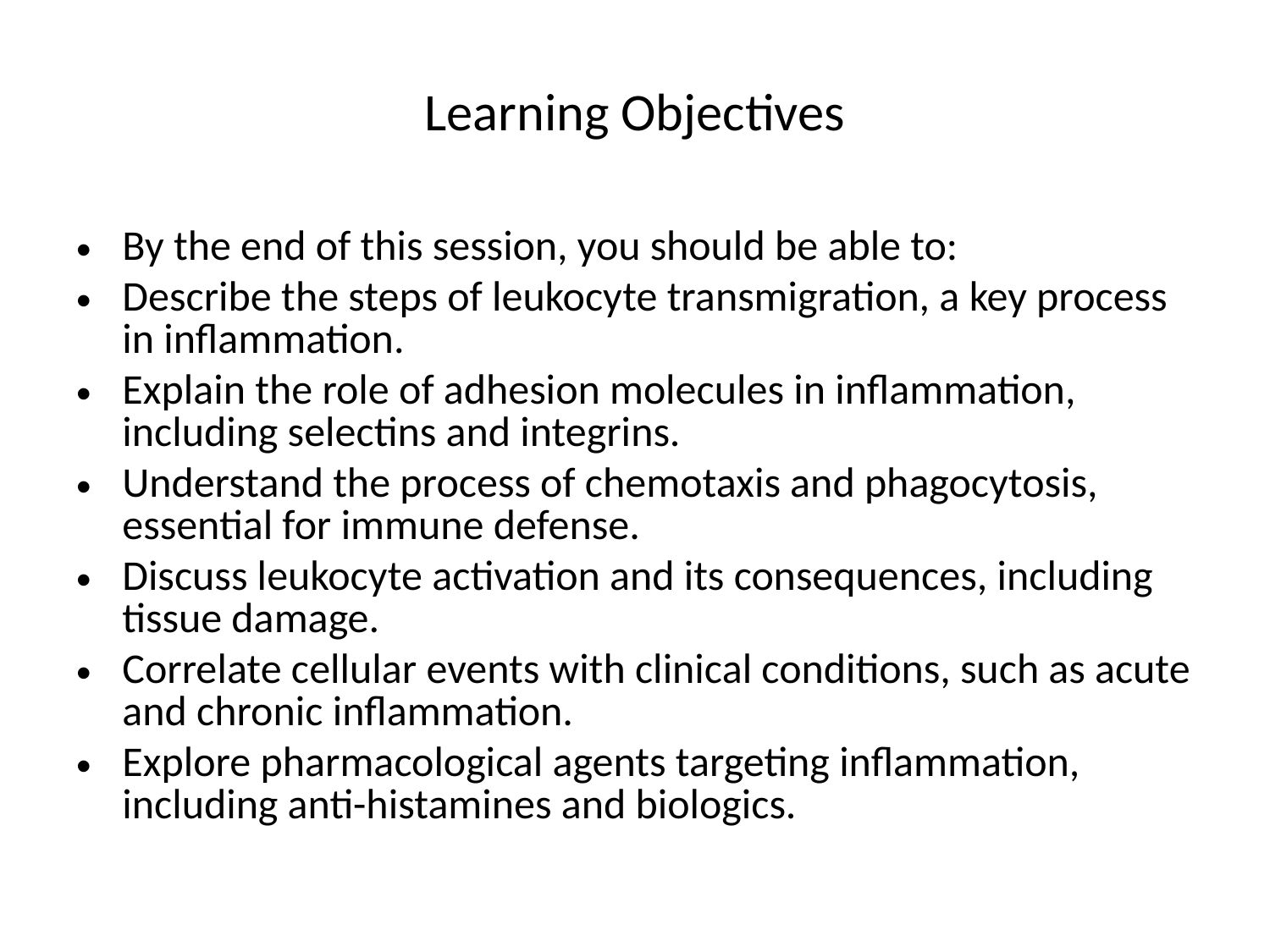

# Learning Objectives
By the end of this session, you should be able to:
Describe the steps of leukocyte transmigration, a key process in inflammation.
Explain the role of adhesion molecules in inflammation, including selectins and integrins.
Understand the process of chemotaxis and phagocytosis, essential for immune defense.
Discuss leukocyte activation and its consequences, including tissue damage.
Correlate cellular events with clinical conditions, such as acute and chronic inflammation.
Explore pharmacological agents targeting inflammation, including anti-histamines and biologics.